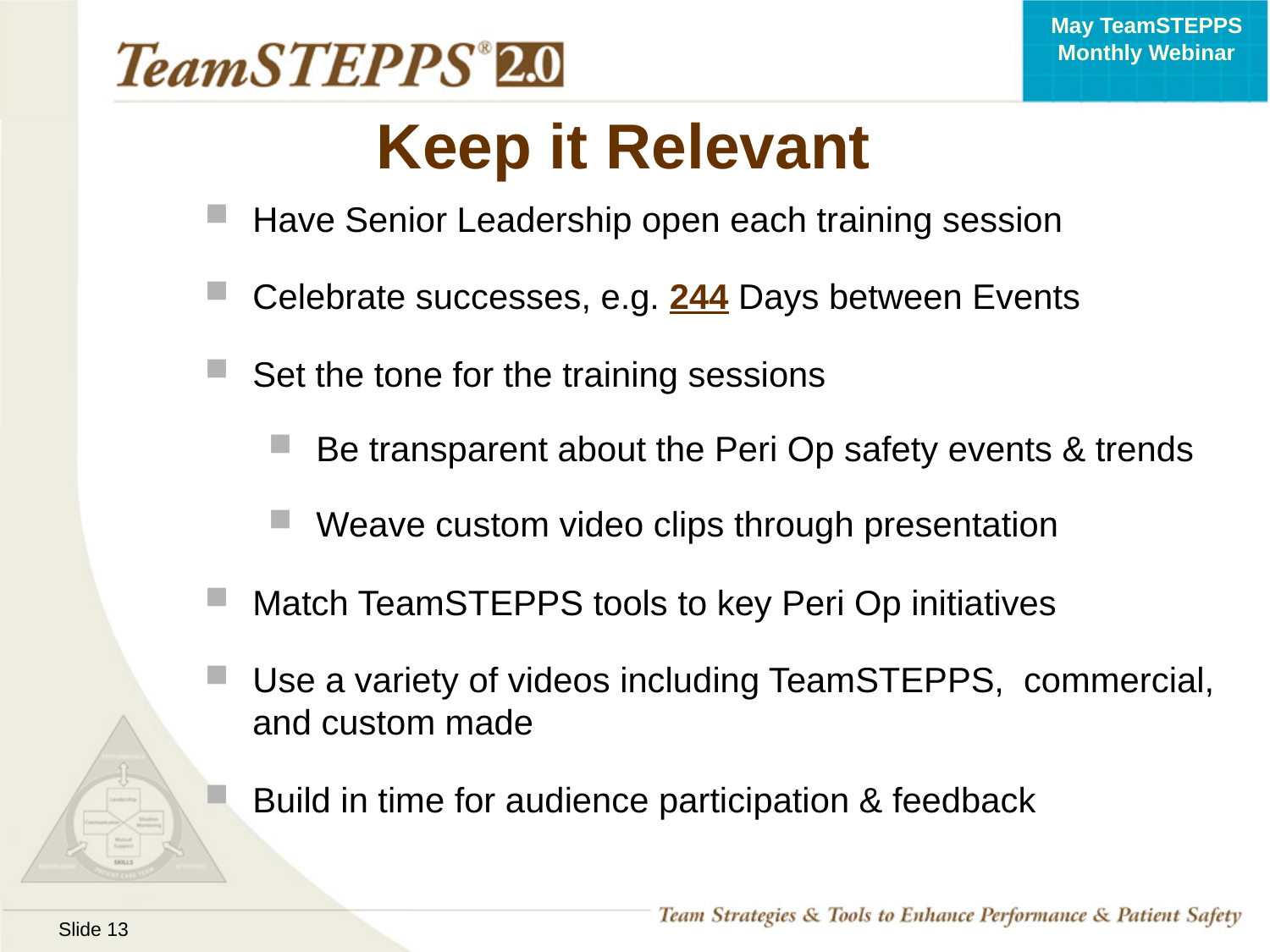

# Keep it Relevant
Have Senior Leadership open each training session
Celebrate successes, e.g. 244 Days between Events
Set the tone for the training sessions
Be transparent about the Peri Op safety events & trends
Weave custom video clips through presentation
Match TeamSTEPPS tools to key Peri Op initiatives
Use a variety of videos including TeamSTEPPS,  commercial, and custom made
Build in time for audience participation & feedback